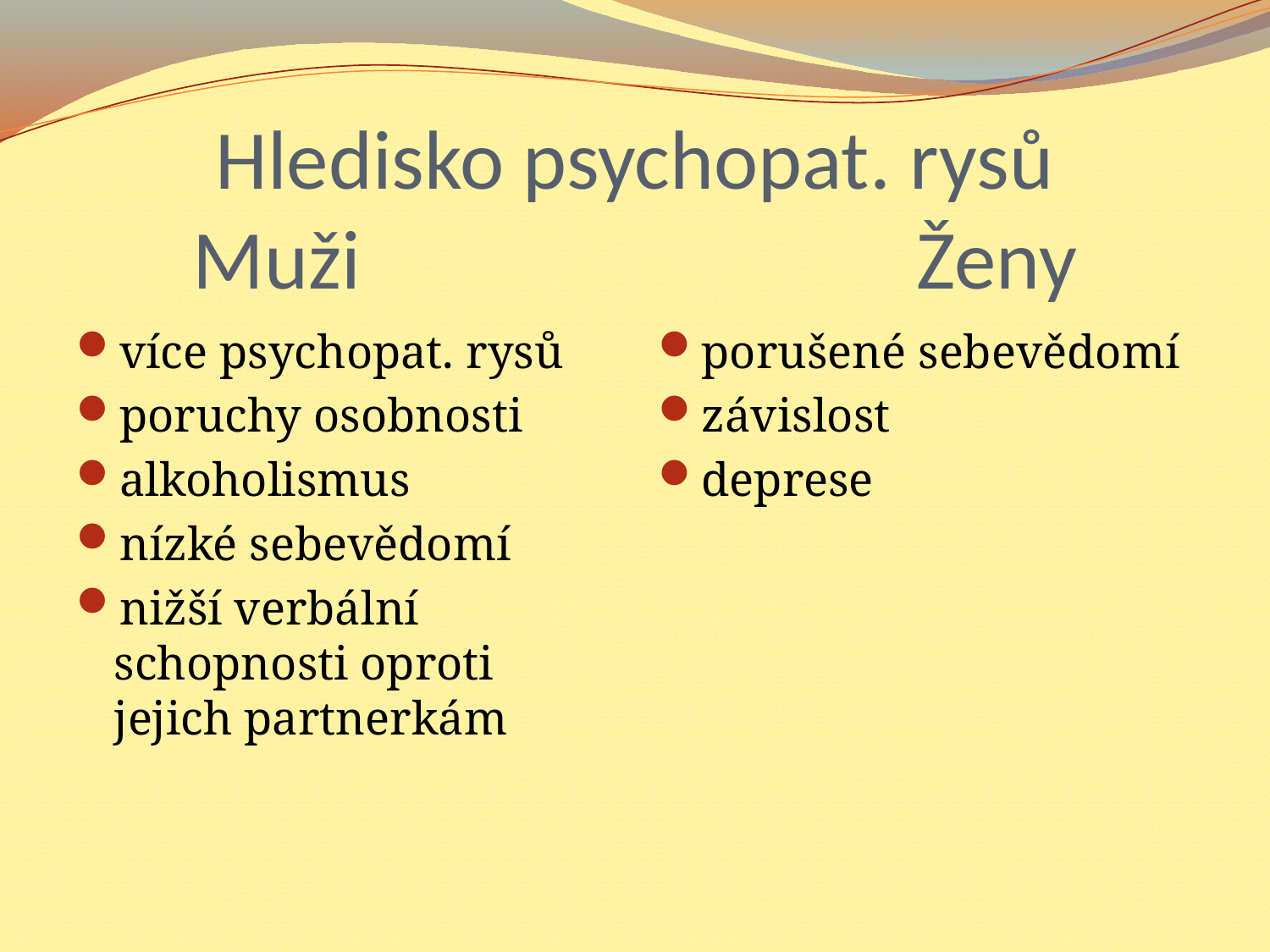

# Hledisko psychopat. rysů Muži					Ženy
více psychopat. rysů
poruchy osobnosti
alkoholismus
nízké sebevědomí
nižší verbální schopnosti oproti jejich partnerkám

porušené sebevědomí
závislost
deprese